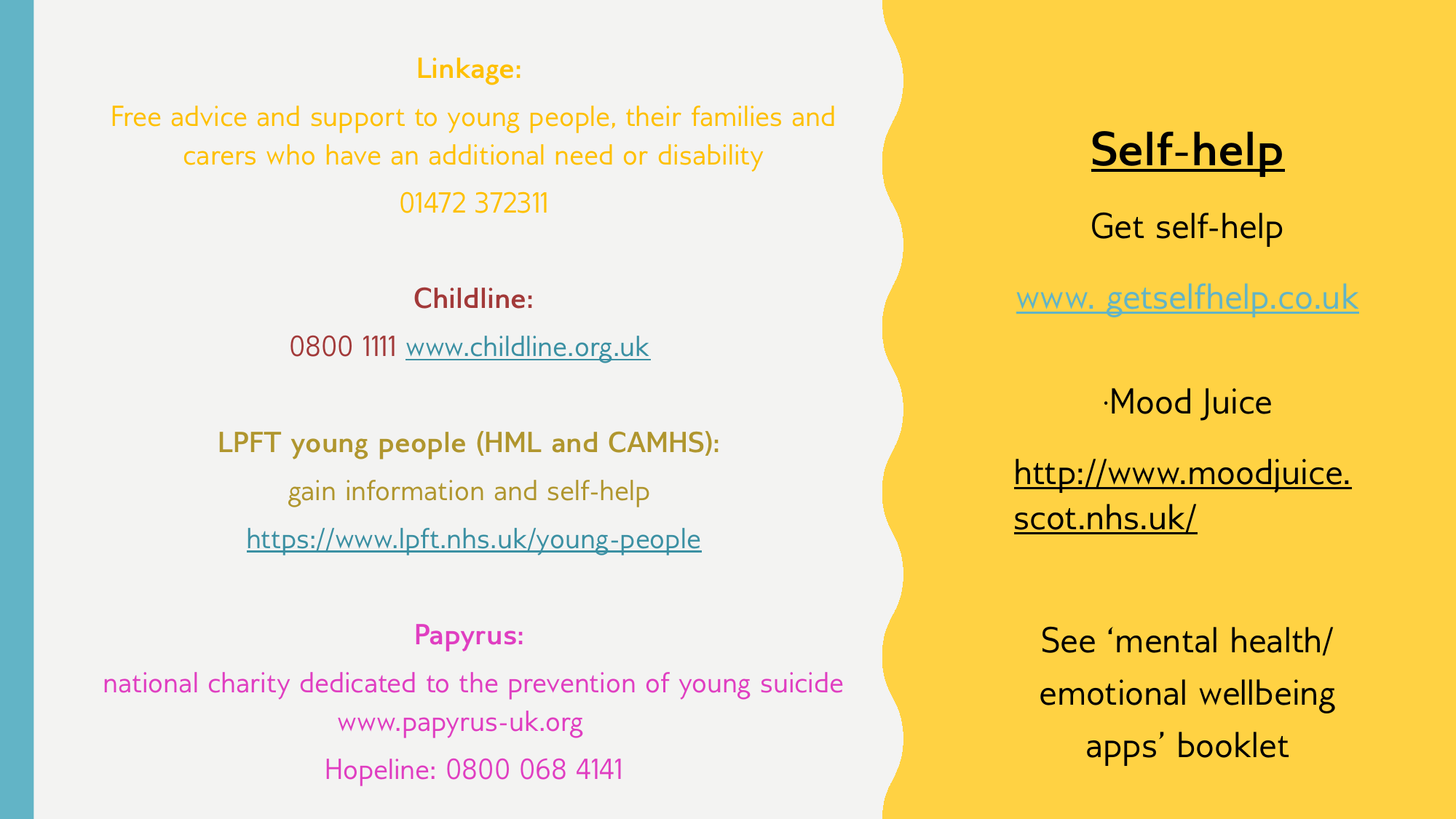

Linkage:
Free advice and support to young people, their families and carers who have an additional need or disability
01472 372311

Childline:
 0800 1111 www.childline.org.uk

LPFT young people (HML and CAMHS):
gain information and self-help
https://www.lpft.nhs.uk/young-people

Papyrus:
national charity dedicated to the prevention of young suicide www.papyrus-uk.org
Hopeline: 0800 068 4141

Self-help
Get self-help
www. getselfhelp.co.uk
·Mood Juice
http://www.moodjuice.scot.nhs.uk/
See ‘mental health/ emotional wellbeing apps’ booklet